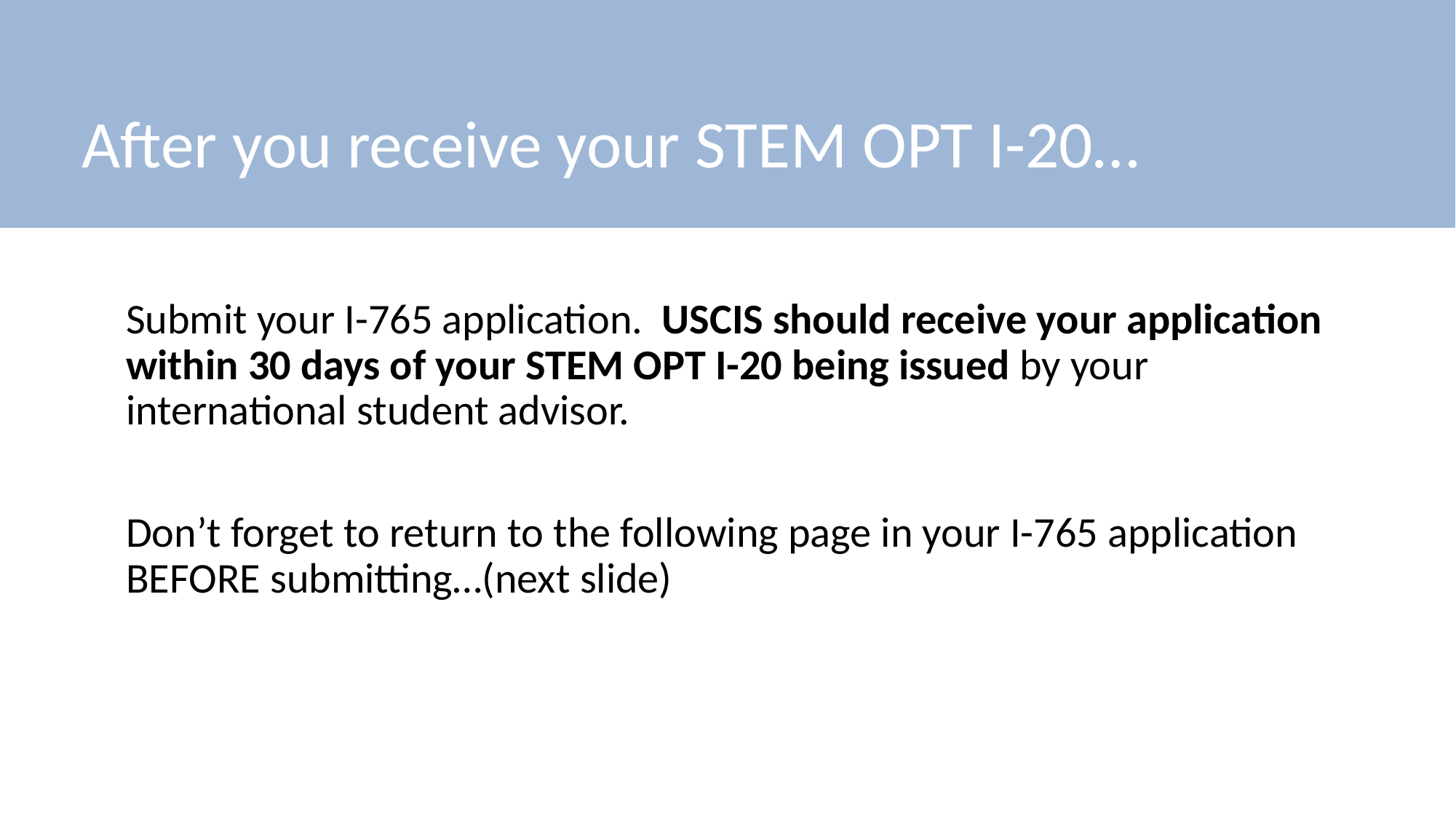

After you receive your STEM OPT I-20…
Submit your I-765 application.  USCIS should receive your application within 30 days of your STEM OPT I-20 being issued by your international student advisor.

Don’t forget to return to the following page in your I-765 application BEFORE submitting…(next slide)